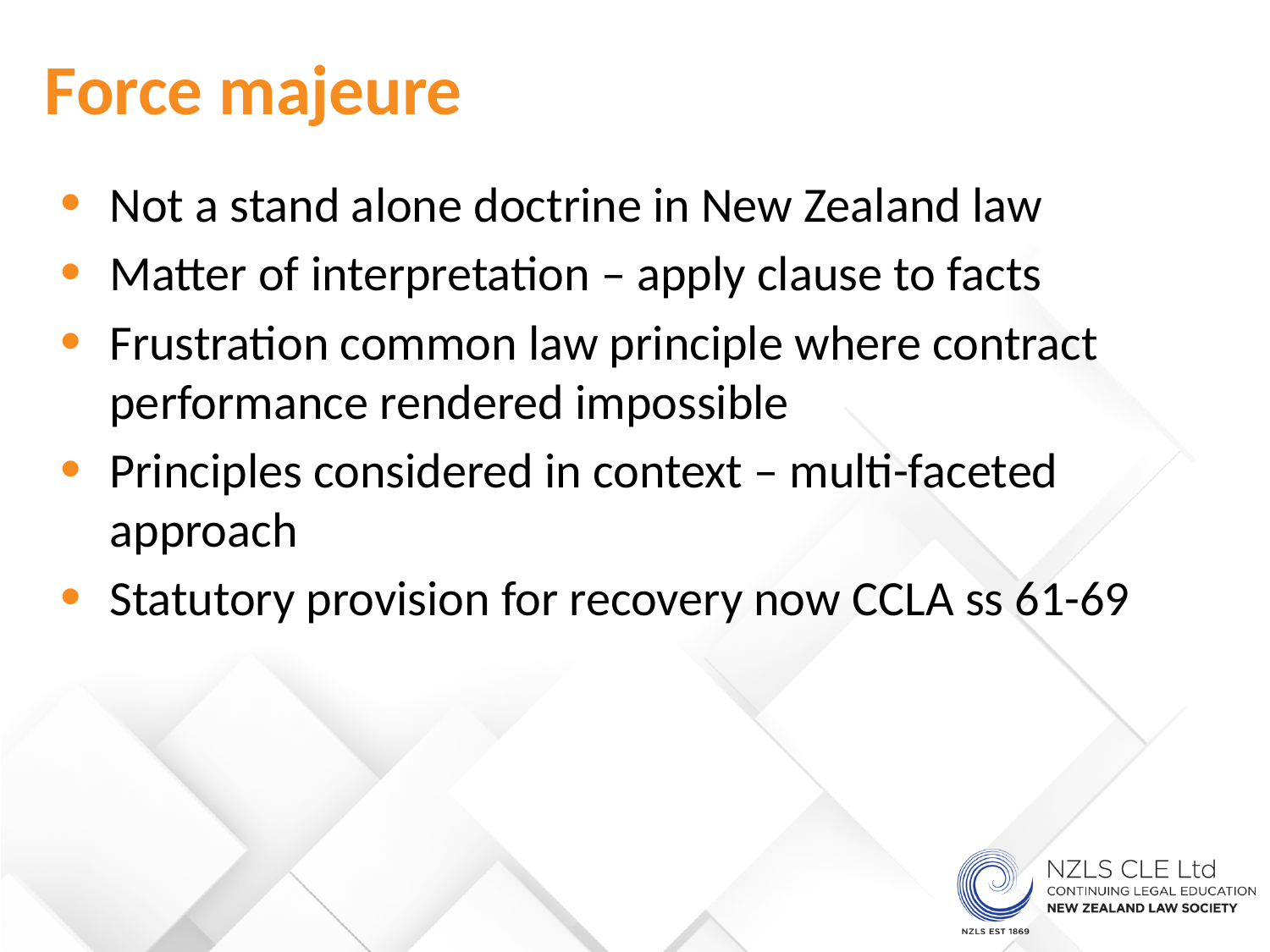

# Force majeure
Not a stand alone doctrine in New Zealand law
Matter of interpretation – apply clause to facts
Frustration common law principle where contract performance rendered impossible
Principles considered in context – multi-faceted approach
Statutory provision for recovery now CCLA ss 61-69